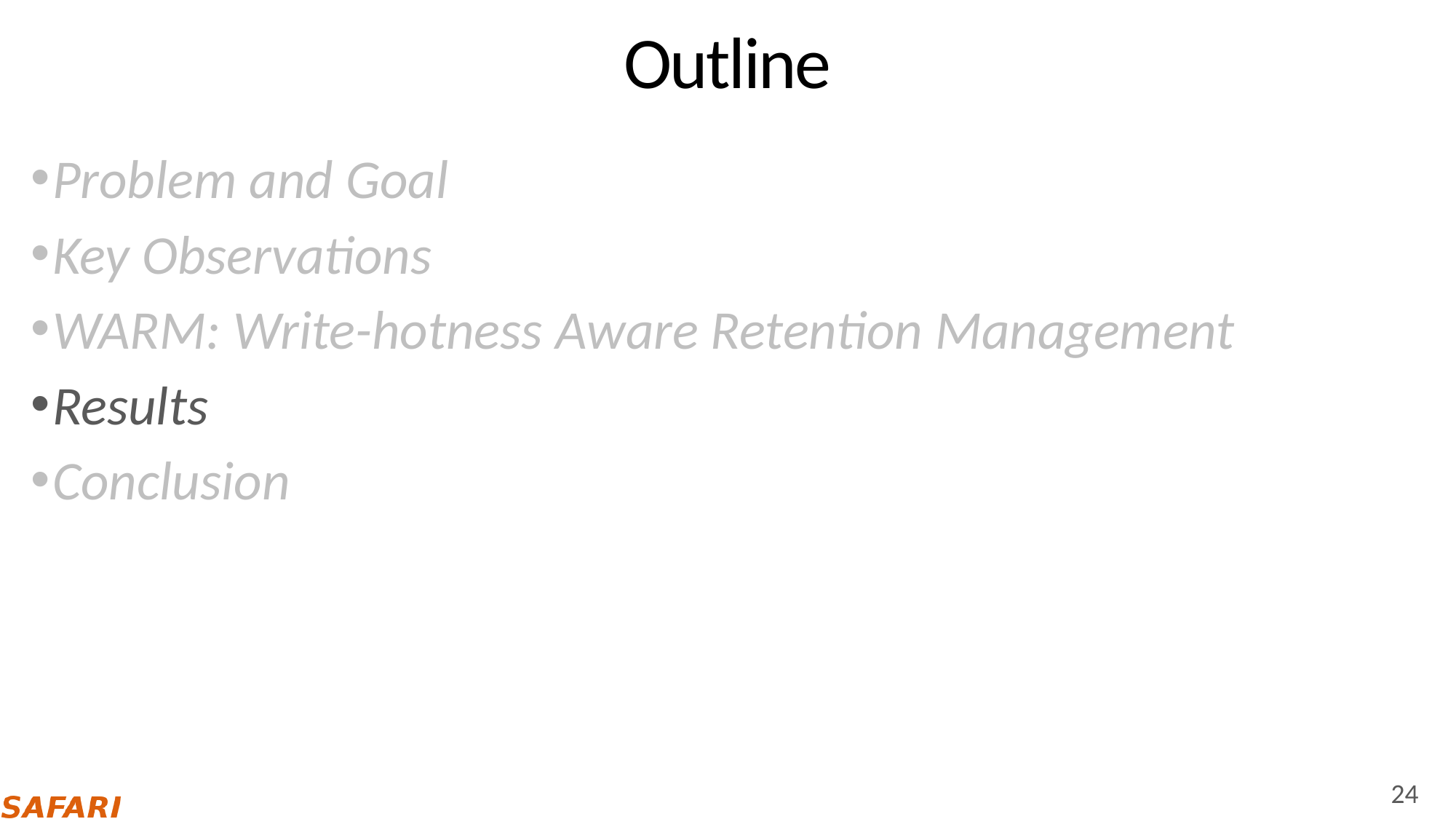

# Outline
Problem and Goal
Key Observations
WARM: Write-hotness Aware Retention Management
Results
Conclusion
24